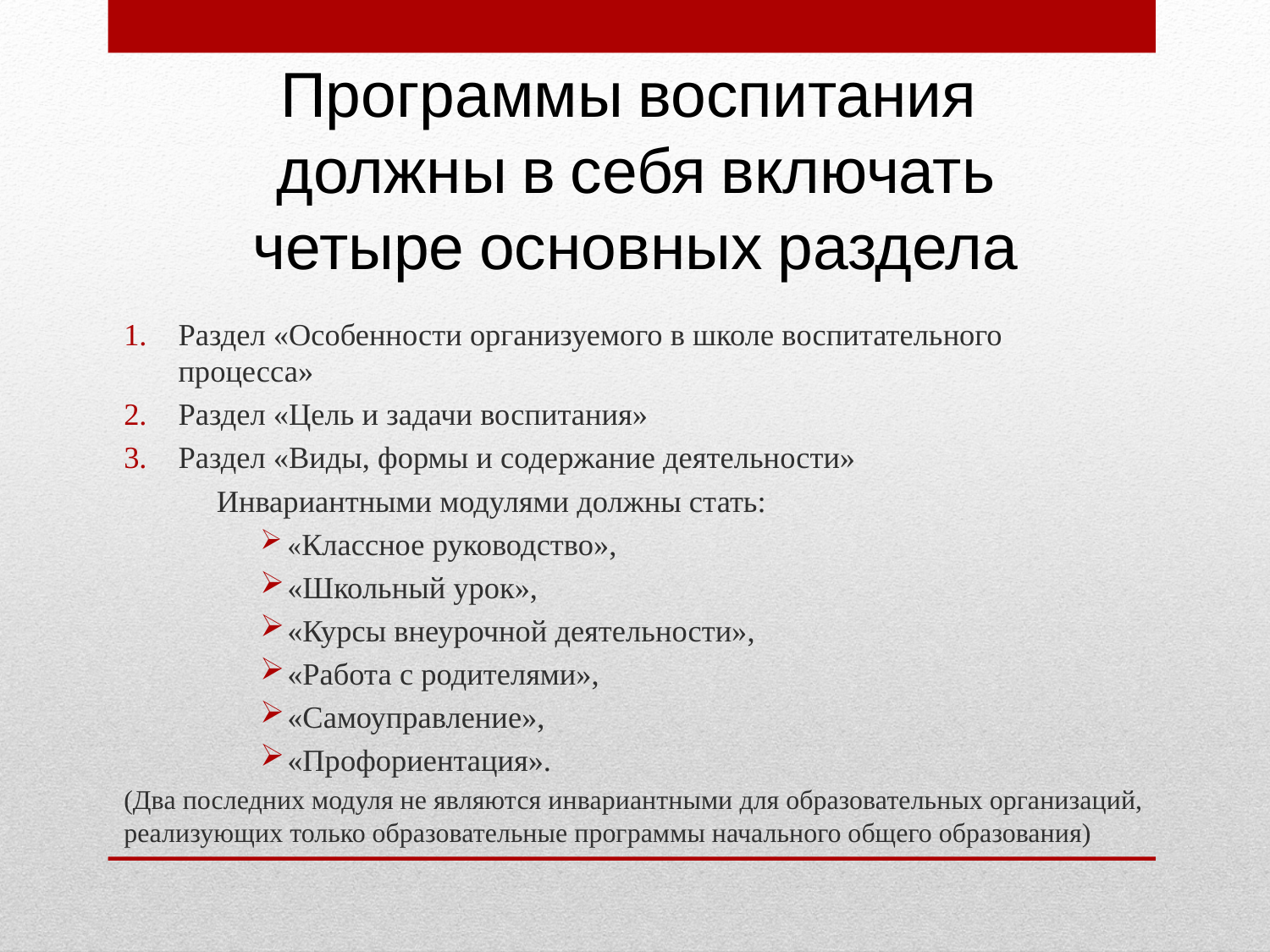

# Программы воспитания должны в себя включать четыре основных раздела
Раздел «Особенности организуемого в школе воспитательного процесса»
Раздел «Цель и задачи воспитания»
Раздел «Виды, формы и содержание деятельности»
	Инвариантными модулями должны стать:
«Классное руководство»,
«Школьный урок»,
«Курсы внеурочной деятельности»,
«Работа с родителями»,
«Самоуправление»,
«Профориентация».
(Два последних модуля не являются инвариантными для образовательных организаций, реализующих только образовательные программы начального общего образования)